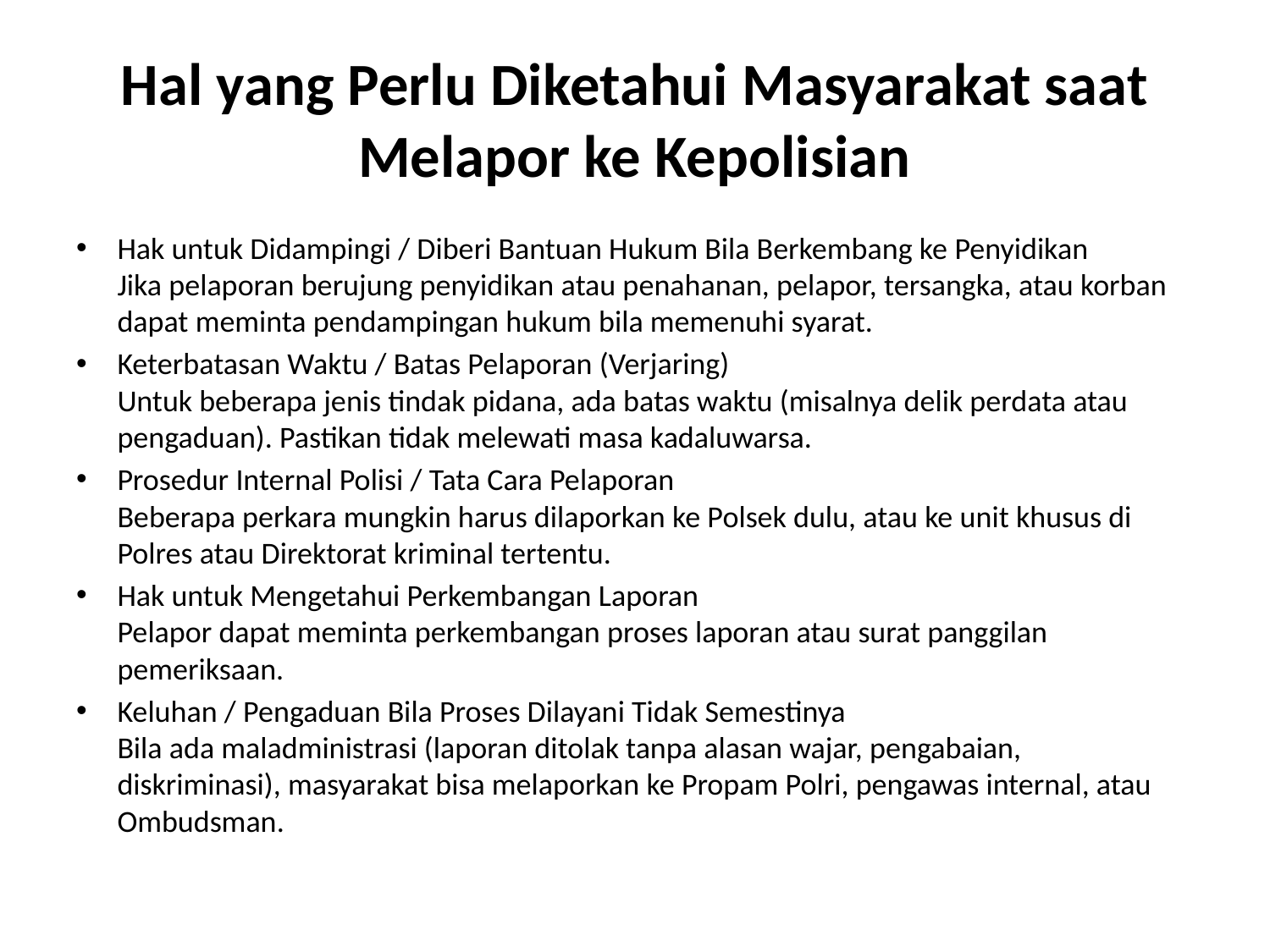

# Hal yang Perlu Diketahui Masyarakat saat Melapor ke Kepolisian
Hak untuk Didampingi / Diberi Bantuan Hukum Bila Berkembang ke Penyidikan
Jika pelaporan berujung penyidikan atau penahanan, pelapor, tersangka, atau korban dapat meminta pendampingan hukum bila memenuhi syarat.
Keterbatasan Waktu / Batas Pelaporan (Verjaring)
Untuk beberapa jenis tindak pidana, ada batas waktu (misalnya delik perdata atau pengaduan). Pastikan tidak melewati masa kadaluwarsa.
Prosedur Internal Polisi / Tata Cara Pelaporan
Beberapa perkara mungkin harus dilaporkan ke Polsek dulu, atau ke unit khusus di Polres atau Direktorat kriminal tertentu.
Hak untuk Mengetahui Perkembangan Laporan
Pelapor dapat meminta perkembangan proses laporan atau surat panggilan pemeriksaan.
Keluhan / Pengaduan Bila Proses Dilayani Tidak Semestinya
Bila ada maladministrasi (laporan ditolak tanpa alasan wajar, pengabaian, diskriminasi), masyarakat bisa melaporkan ke Propam Polri, pengawas internal, atau Ombudsman.